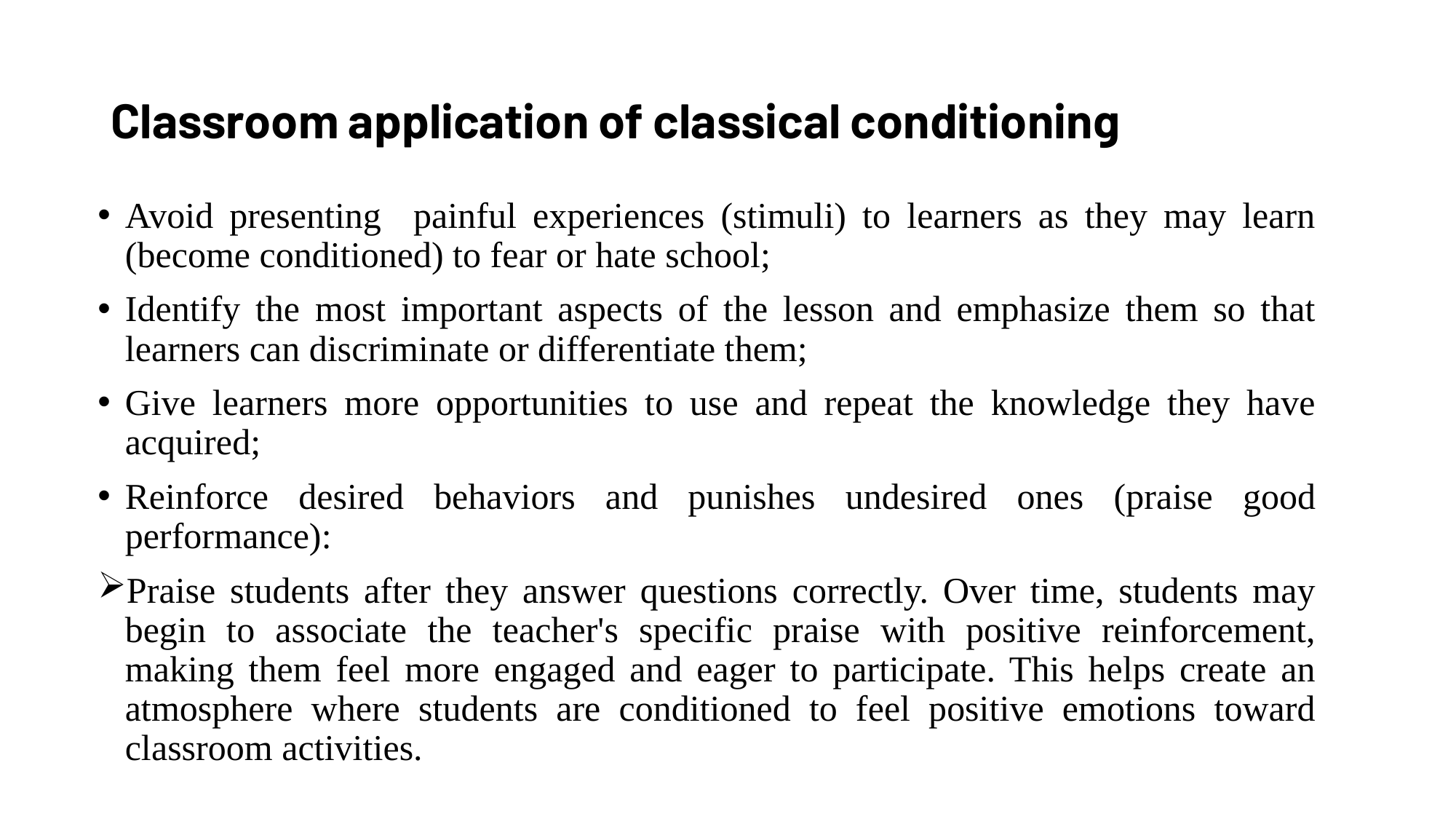

# Classroom application of classical conditioning
Avoid presenting  painful experiences (stimuli) to learners as they may learn (become conditioned) to fear or hate school;
Identify the most important aspects of the lesson and emphasize them so that learners can discriminate or differentiate them;
Give learners more opportunities to use and repeat the knowledge they have acquired;
Reinforce desired behaviors and punishes undesired ones (praise good performance):
Praise students after they answer questions correctly. Over time, students may begin to associate the teacher's specific praise with positive reinforcement, making them feel more engaged and eager to participate. This helps create an atmosphere where students are conditioned to feel positive emotions toward classroom activities.